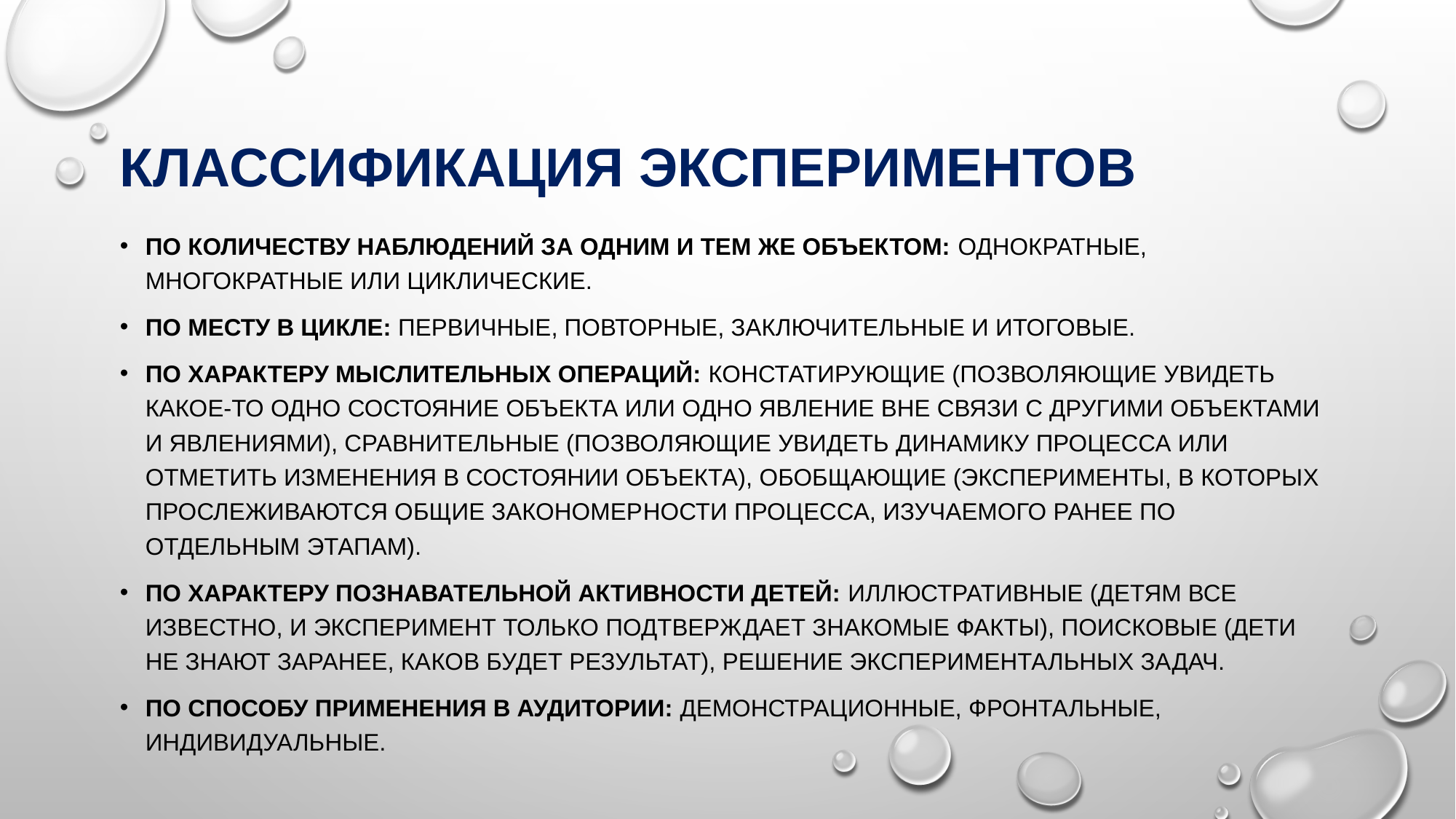

# Классификация экспериментов
По количеству наблюдений за одним и тем же объектом: од­нократные, многократные или циклические.
По месту в цикле: первичные, повторные, заключительные и итоговые.
По характеру мыслительных операций: констатирующие (позволяющие увидеть какое-то одно состояние объекта или одно явление вне связи с другими объектами и явлениями), сравнительные (позволяющие увидеть динамику процесса или отметить изменения в состоянии объекта), обобщающие (эксперименты, в которых прослеживаются общие закономер­ности процесса, изучаемого ранее по отдельным этапам).
По характеру познавательной активности детей: иллюстра­тивные (детям все известно, и эксперимент только подтверж­дает знакомые факты), поисковые (дети не знают заранее, ка­ков будет результат), решение экспериментальных задач.
По способу применения в аудитории: демонстрационные, фронтальные, индивидуальные.